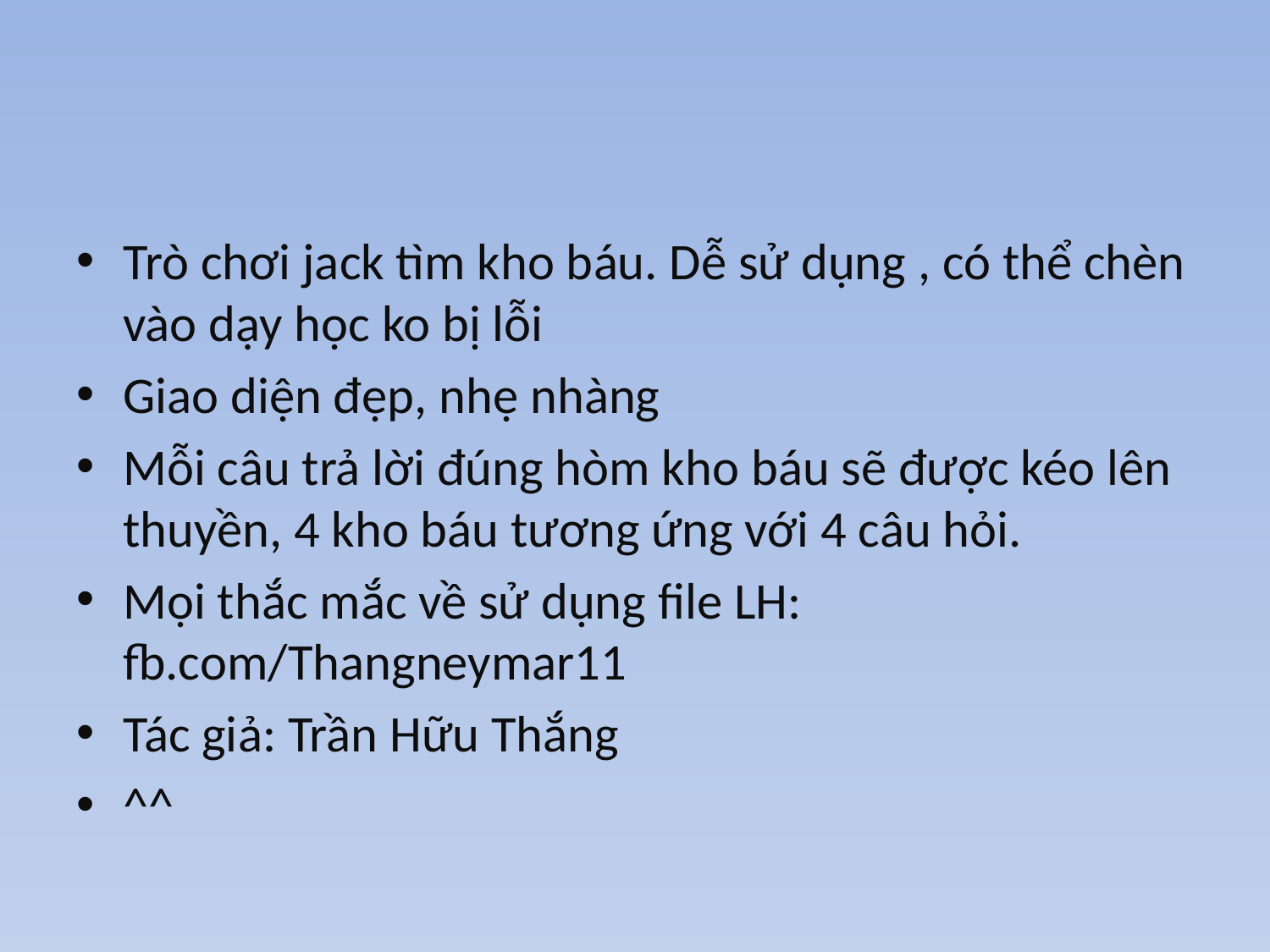

Trò chơi jack tìm kho báu. Dễ sử dụng , có thể chèn vào dạy học ko bị lỗi
Giao diện đẹp, nhẹ nhàng
Mỗi câu trả lời đúng hòm kho báu sẽ được kéo lên thuyền, 4 kho báu tương ứng với 4 câu hỏi.
Mọi thắc mắc về sử dụng file LH: fb.com/Thangneymar11
Tác giả: Trần Hữu Thắng
^^